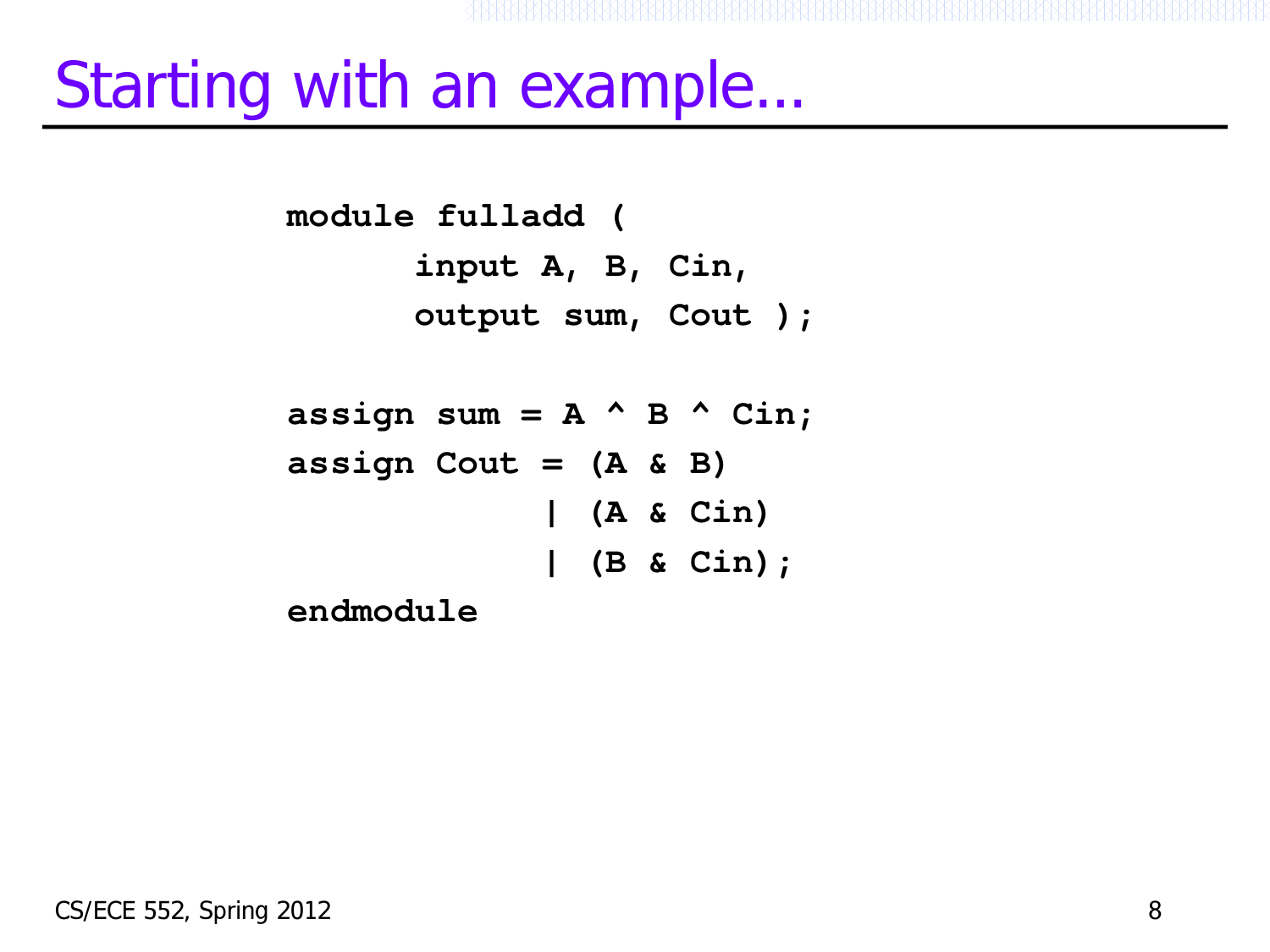

# Starting with an example…
module fulladd (
	input A, B, Cin,
	output sum, Cout );

assign sum = A ^ B ^ Cin;
assign Cout = (A & B)
            | (A & Cin)
            | (B & Cin);
endmodule
CS/ECE 552, Spring 2012
8